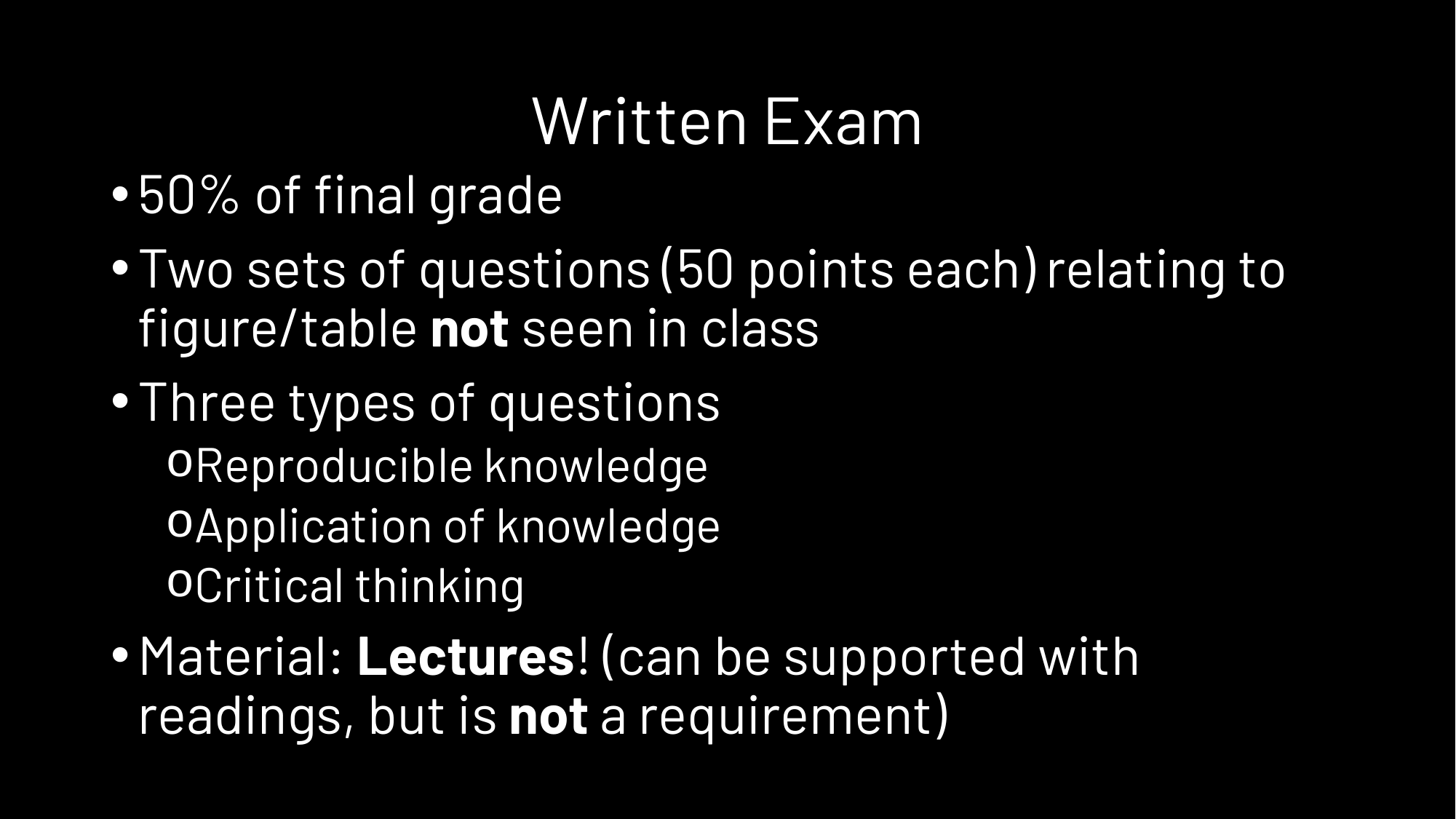

# Written Exam
50% of final grade
Two sets of questions (50 points each) relating to figure/table not seen in class
Three types of questions
Reproducible knowledge
Application of knowledge
Critical thinking
Material: Lectures! (can be supported with readings, but is not a requirement)